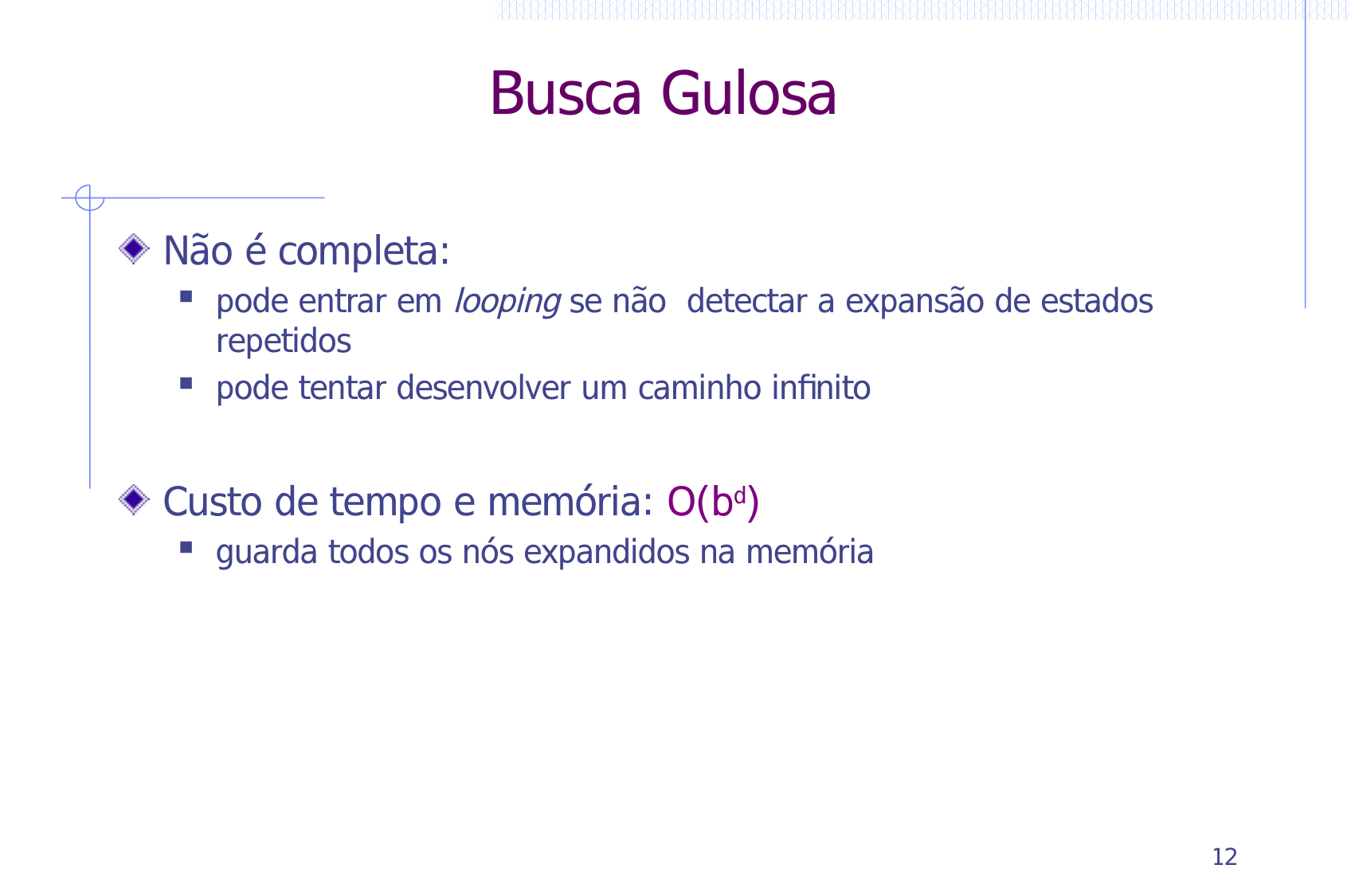

# Busca Gulosa
Não é completa:
pode entrar em looping se não  detectar a expansão de estados repetidos
pode tentar desenvolver um caminho infinito

Custo de tempo e memória: O(bd)
guarda todos os nós expandidos na memória
12